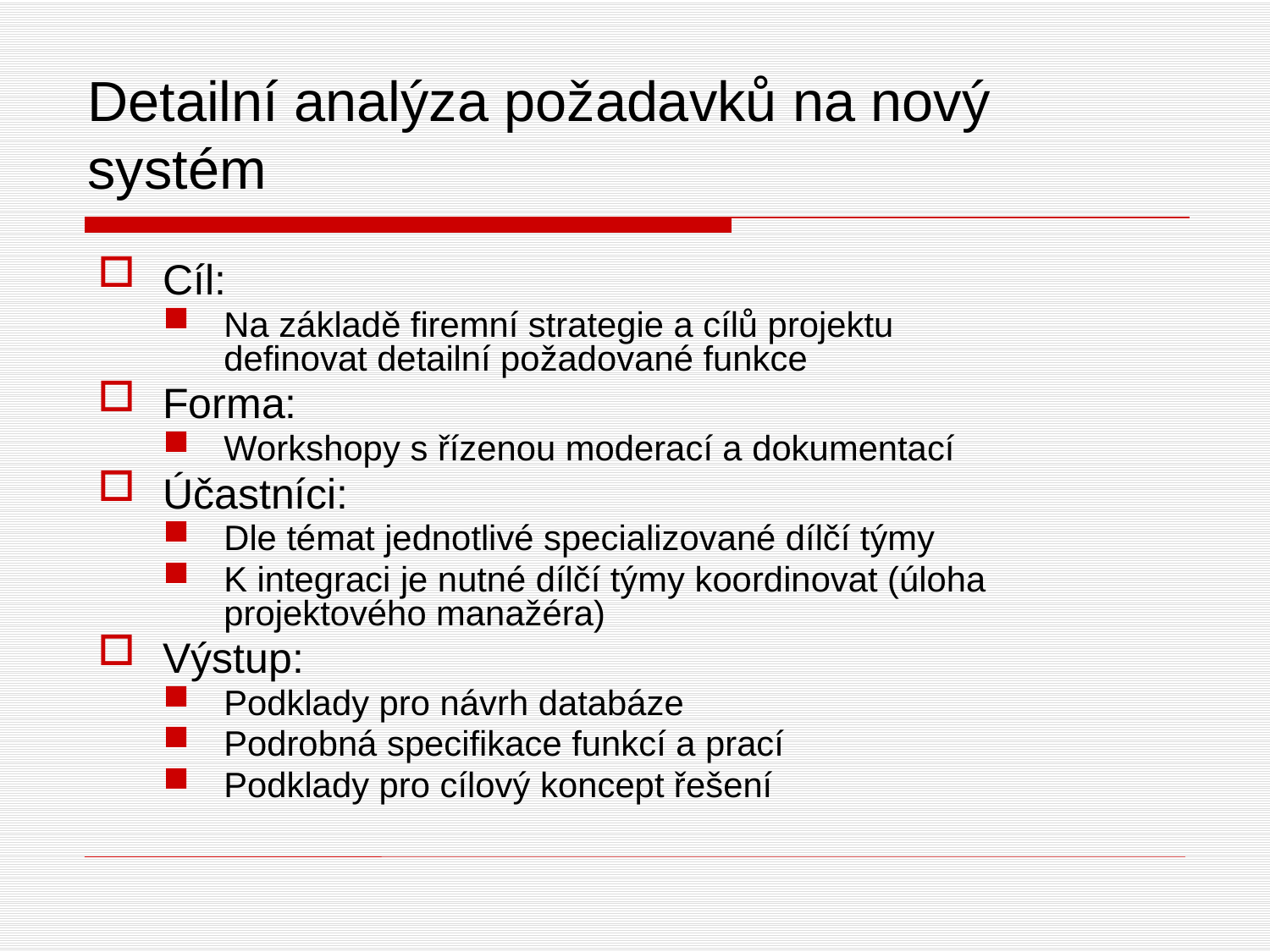

Detailní analýza požadavků na nový systém
Cíl:
Na základě firemní strategie a cílů projektu definovat detailní požadované funkce
Forma:
Workshopy s řízenou moderací a dokumentací
Účastníci:
Dle témat jednotlivé specializované dílčí týmy
K integraci je nutné dílčí týmy koordinovat (úloha projektového manažéra)
Výstup:
Podklady pro návrh databáze
Podrobná specifikace funkcí a prací
Podklady pro cílový koncept řešení